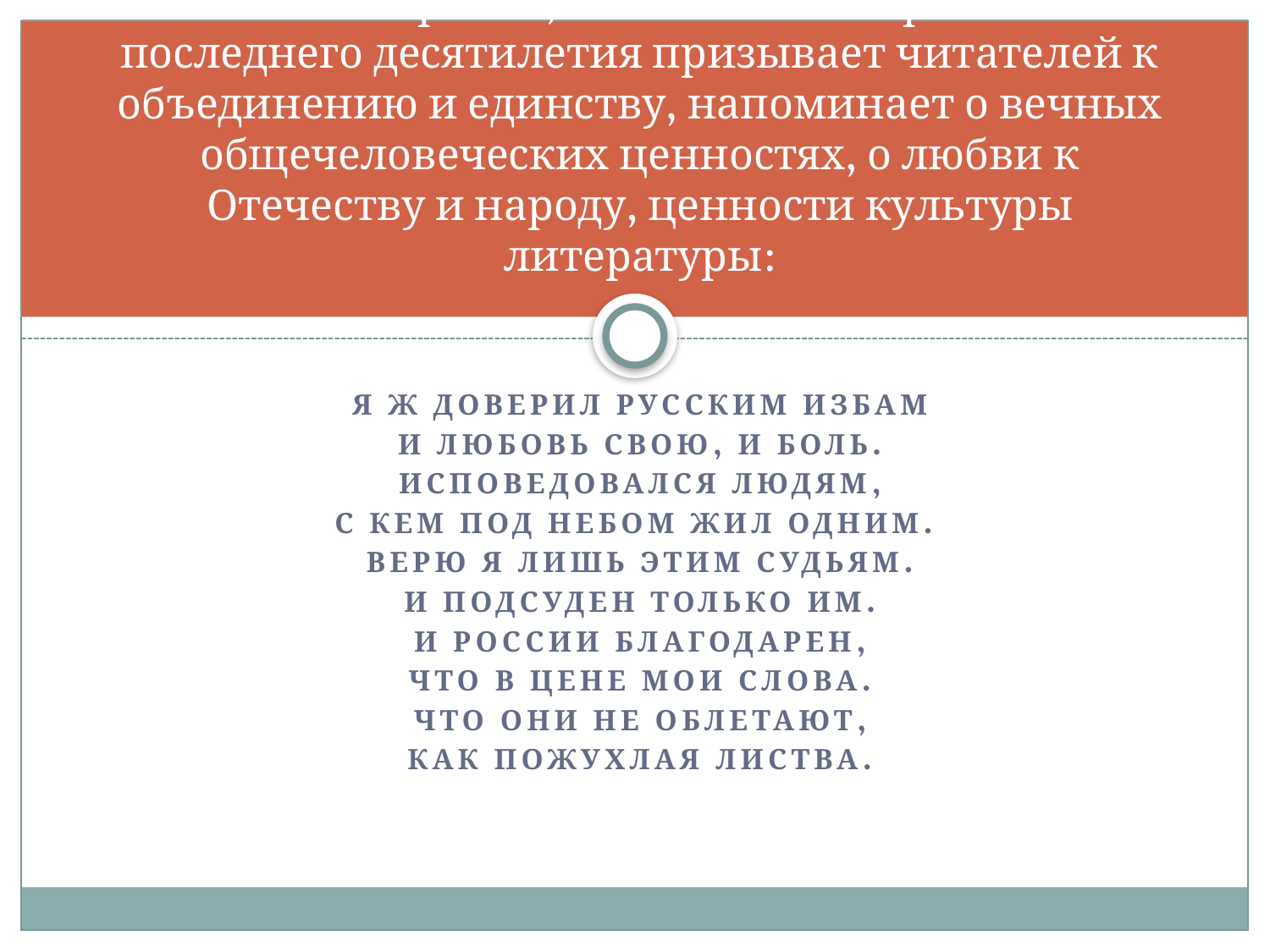

# Таким образом, поэт в стихотворениях последнего десятилетия призывает читателей к объединению и единству, напоминает о вечных общечеловеческих ценностях, о любви к Отечеству и народу, ценности культуры литературы:
Я ж доверил русским избам
И любовь свою, и боль.
Исповедовался людям,
С кем под небом жил одним.
Верю я лишь этим судьям.
И подсуден только им.
И России благодарен,
Что в цене мои слова.
Что они не облетают,
Как пожухлая листва.